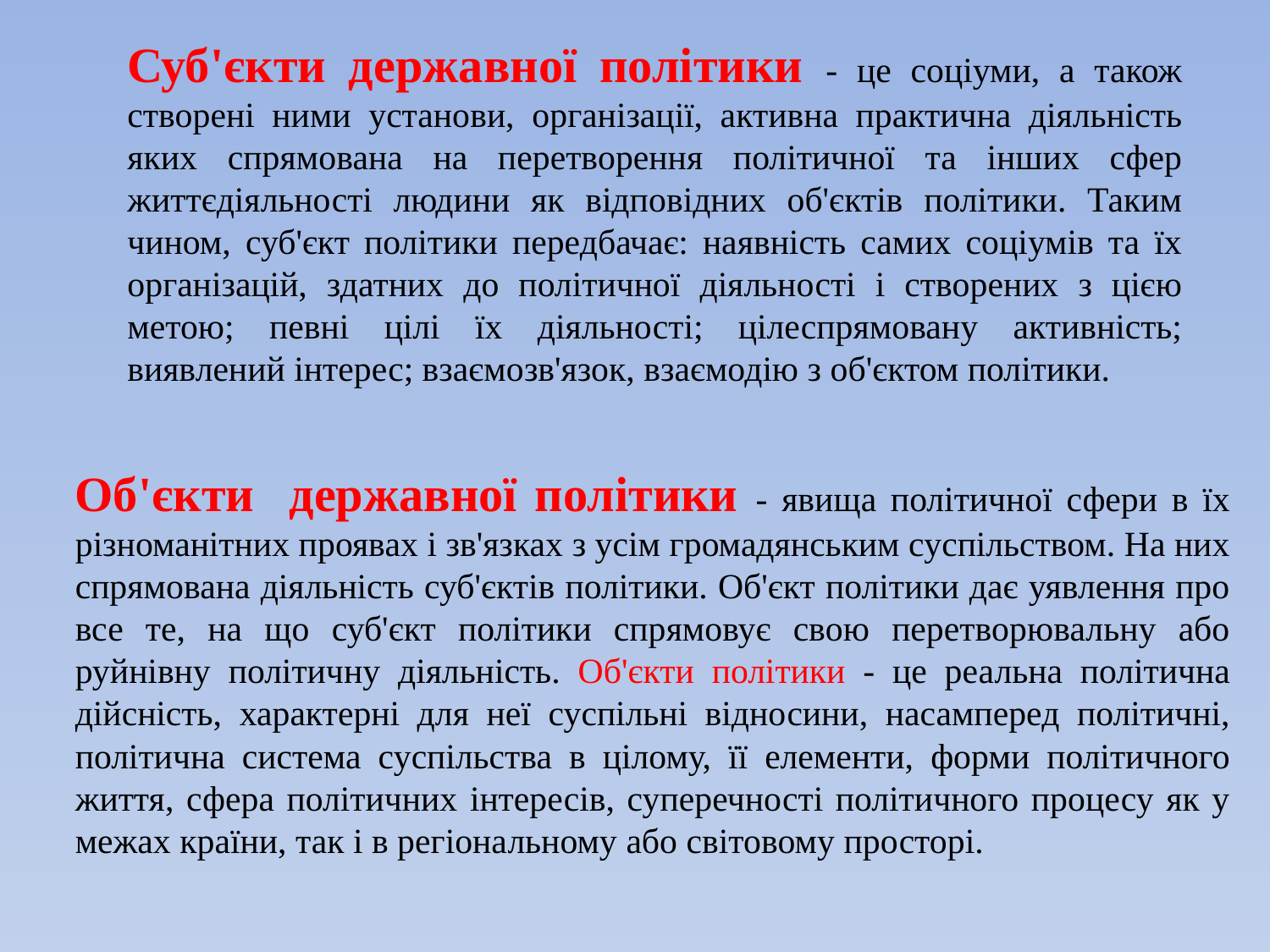

Суб'єкти державної політики - це соціуми, а також створені ними установи, організації, активна практична діяльність яких спрямована на перетворення політичної та інших сфер життєдіяльності людини як відповідних об'єктів політики. Таким чином, суб'єкт політики передбачає: наявність самих соціумів та їх організацій, здатних до політичної діяльності і створених з цією метою; певні цілі їх діяльності; цілеспрямовану активність; виявлений інтерес; взаємозв'язок, взаємодію з об'єктом політики.
Об'єкти  державної політики - явища політичної сфери в їх різноманітних проявах і зв'язках з усім громадянським суспільством. На них спрямована діяльність суб'єктів політики. Об'єкт політики дає уявлення про все те, на що суб'єкт політики спрямовує свою перетворювальну або руйнівну політичну діяльність. Об'єкти політики - це реальна політична дійсність, характерні для неї суспільні відносини, насамперед політичні, політична система суспільства в цілому, її елементи, форми політичного життя, сфера політичних інтересів, суперечності політичного процесу як у межах країни, так і в регіональному або світовому просторі.